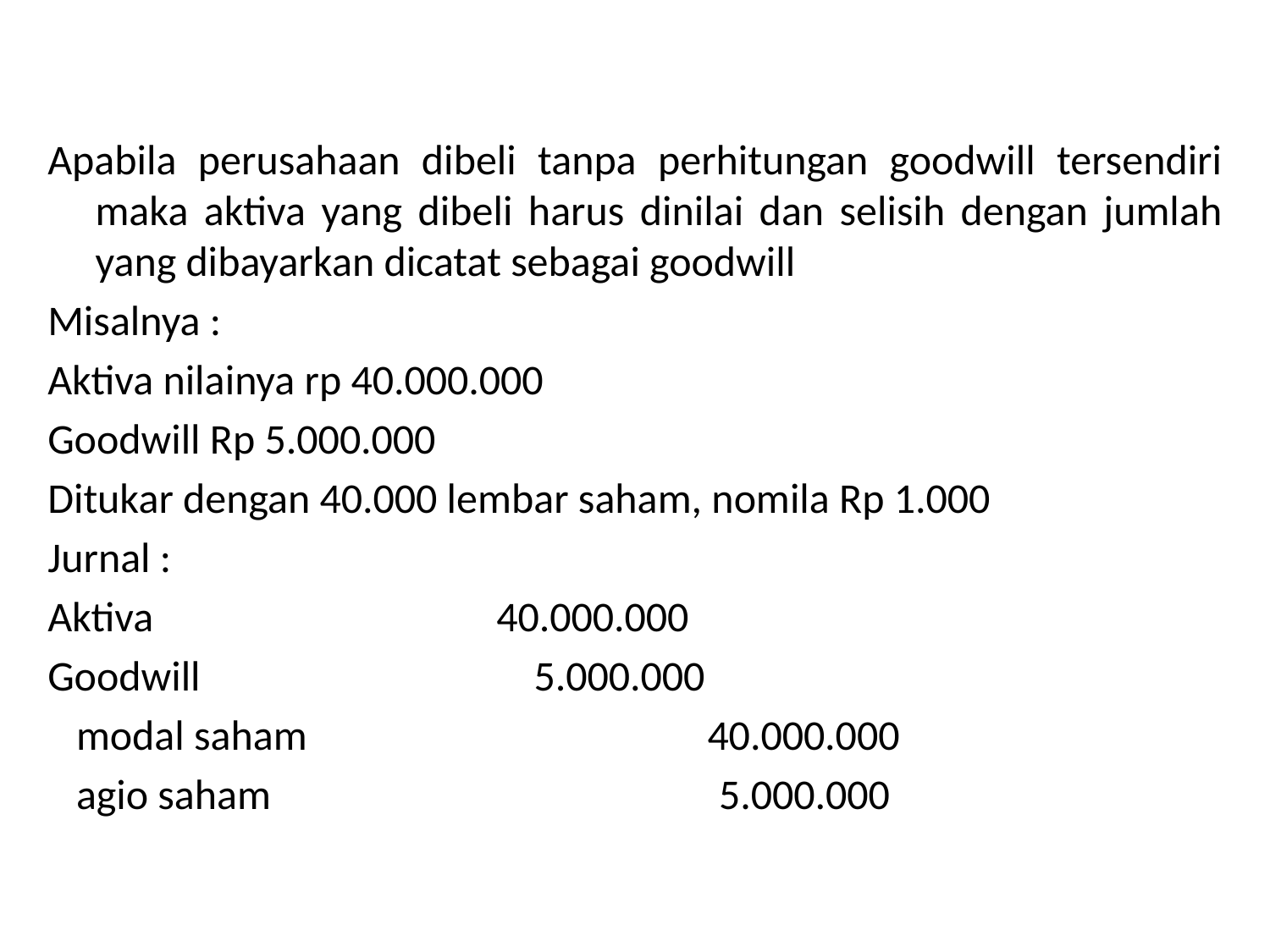

Apabila perusahaan dibeli tanpa perhitungan goodwill tersendiri maka aktiva yang dibeli harus dinilai dan selisih dengan jumlah yang dibayarkan dicatat sebagai goodwill
Misalnya :
Aktiva nilainya rp 40.000.000
Goodwill Rp 5.000.000
Ditukar dengan 40.000 lembar saham, nomila Rp 1.000
Jurnal :
Aktiva                                    40.000.000
Goodwill                                   5.000.000
   modal saham                                          40.000.000
   agio saham                                               5.000.000